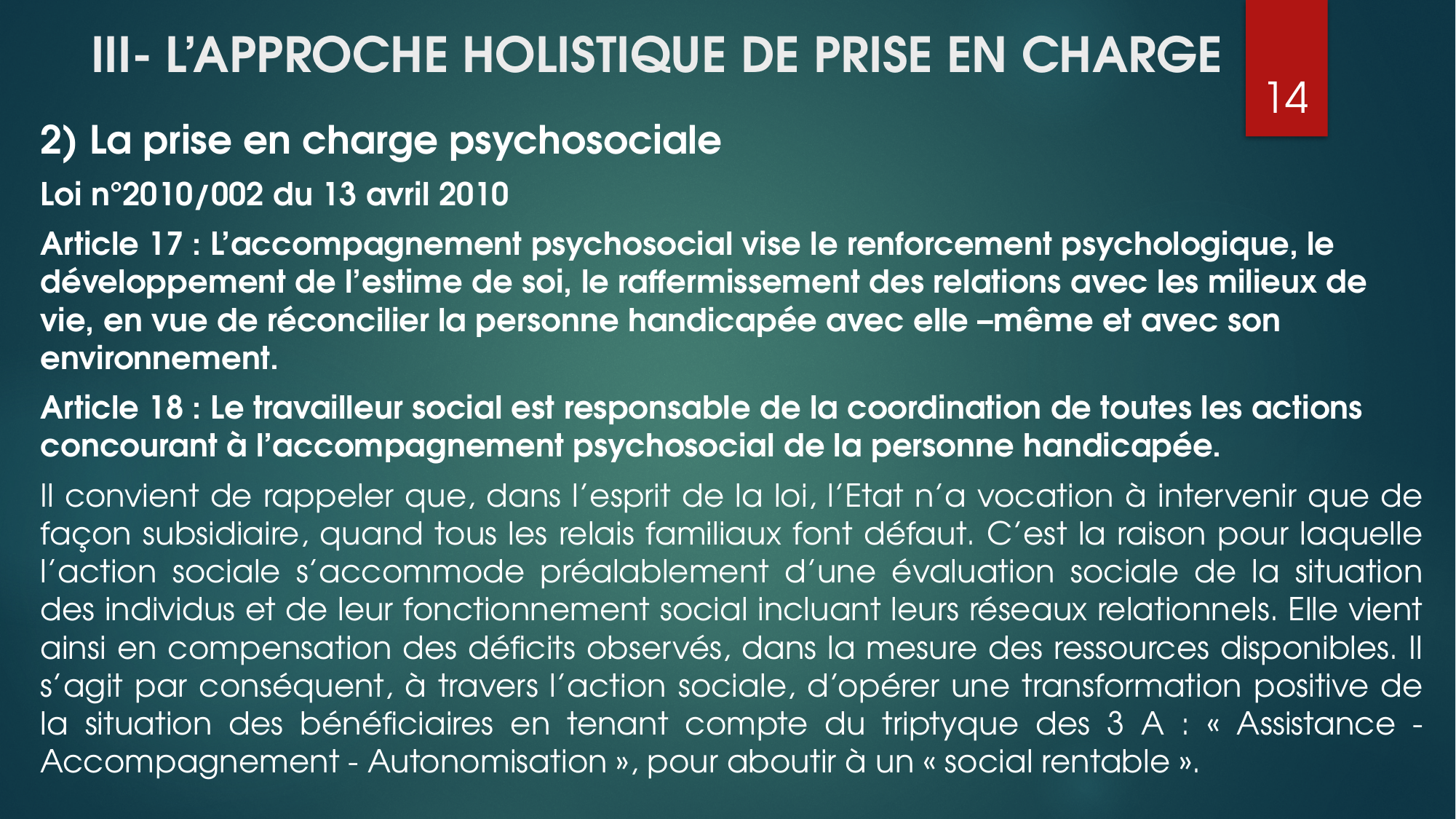

# III- L’APPROCHE HOLISTIQUE DE PRISE EN CHARGE
14
2) La prise en charge psychosociale
Loi n°2010/002 du 13 avril 2010
Article 17 : L’accompagnement psychosocial vise le renforcement psychologique, le développement de l’estime de soi, le raffermissement des relations avec les milieux de vie, en vue de réconcilier la personne handicapée avec elle –même et avec son environnement.
Article 18 : Le travailleur social est responsable de la coordination de toutes les actions concourant à l’accompagnement psychosocial de la personne handicapée.
Il convient de rappeler que, dans l’esprit de la loi, l’Etat n’a vocation à intervenir que de façon subsidiaire, quand tous les relais familiaux font défaut. C’est la raison pour laquelle l’action sociale s’accommode préalablement d’une évaluation sociale de la situation des individus et de leur fonctionnement social incluant leurs réseaux relationnels. Elle vient ainsi en compensation des déficits observés, dans la mesure des ressources disponibles. Il s’agit par conséquent, à travers l’action sociale, d’opérer une transformation positive de la situation des bénéficiaires en tenant compte du triptyque des 3 A : « Assistance - Accompagnement - Autonomisation », pour aboutir à un « social rentable ».